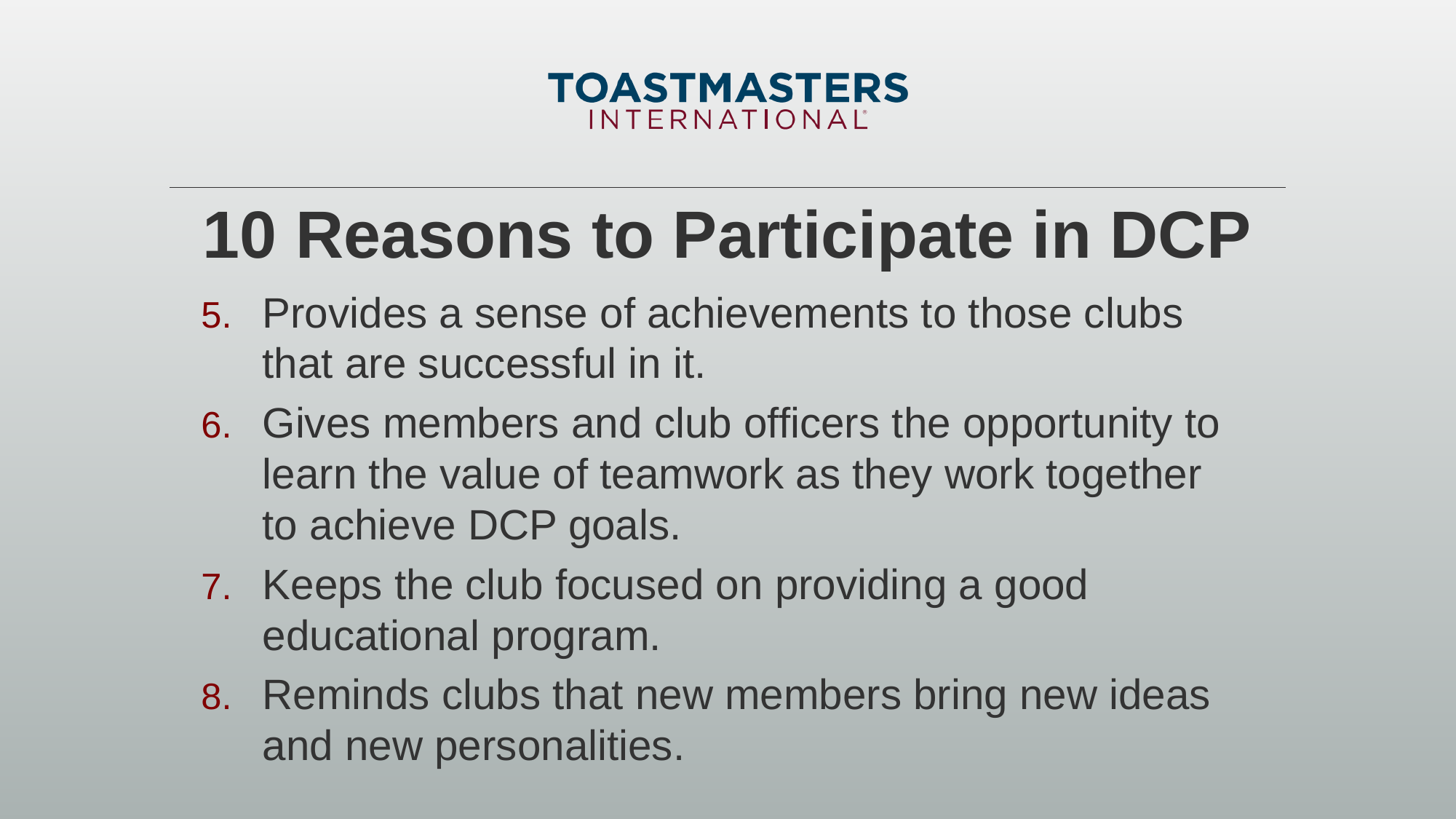

# 10 Reasons to Participate in DCP
Provides a sense of achievements to those clubs that are successful in it.
Gives members and club officers the opportunity to learn the value of teamwork as they work together to achieve DCP goals.
Keeps the club focused on providing a good educational program.
Reminds clubs that new members bring new ideas and new personalities.